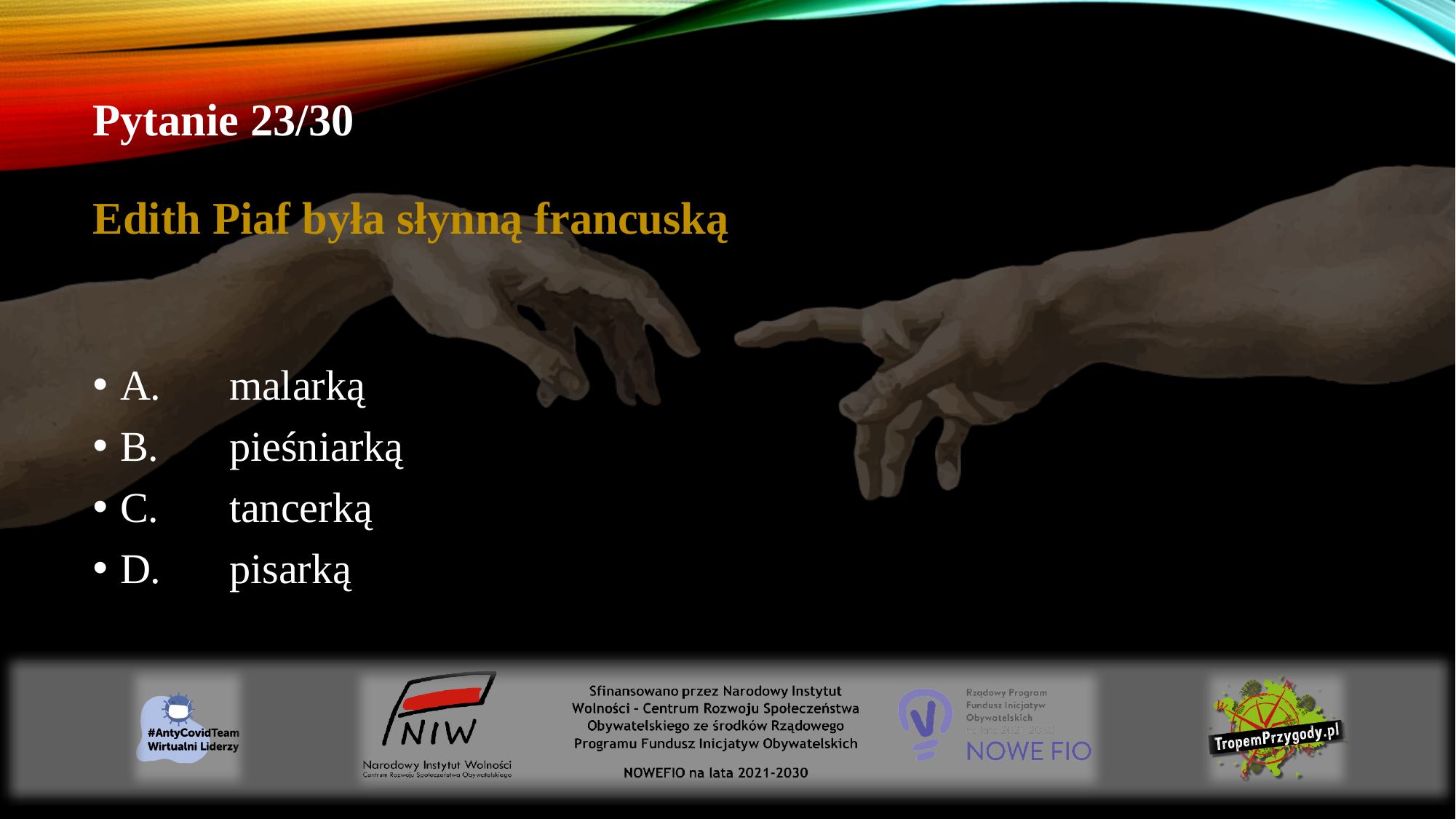

# Pytanie 23/30 Edith Piaf była słynną francuską
A.	malarką
B.	pieśniarką
C.	tancerką
D.	pisarką